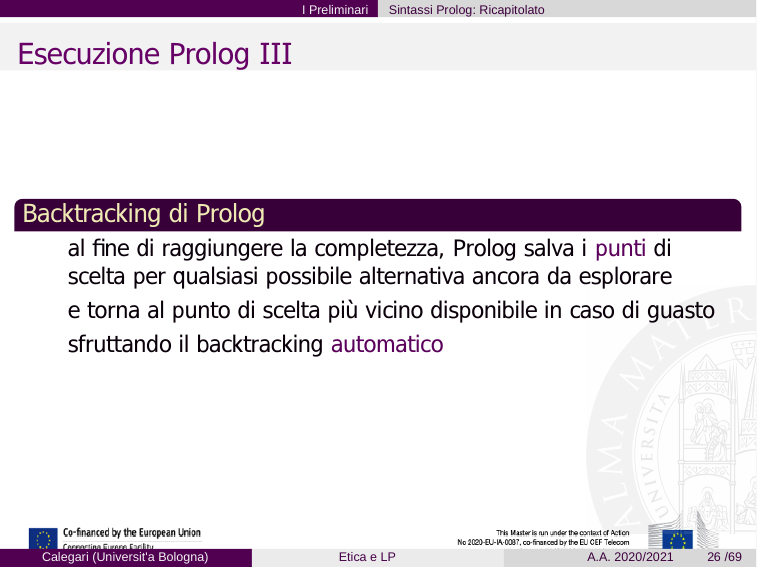

I Preliminari
Sintassi Prolog: Ricapitolato
Esecuzione Prolog III

Backtracking di Prolog
al fine di raggiungere la completezza, Prolog salva i punti di scelta per qualsiasi possibile alternativa ancora da esplorare
e torna al punto di scelta più vicino disponibile in caso di guasto sfruttando il backtracking automatico

Calegari (Universit'a Bologna)
Etica e LP
A.A. 2020/2021
26 /69